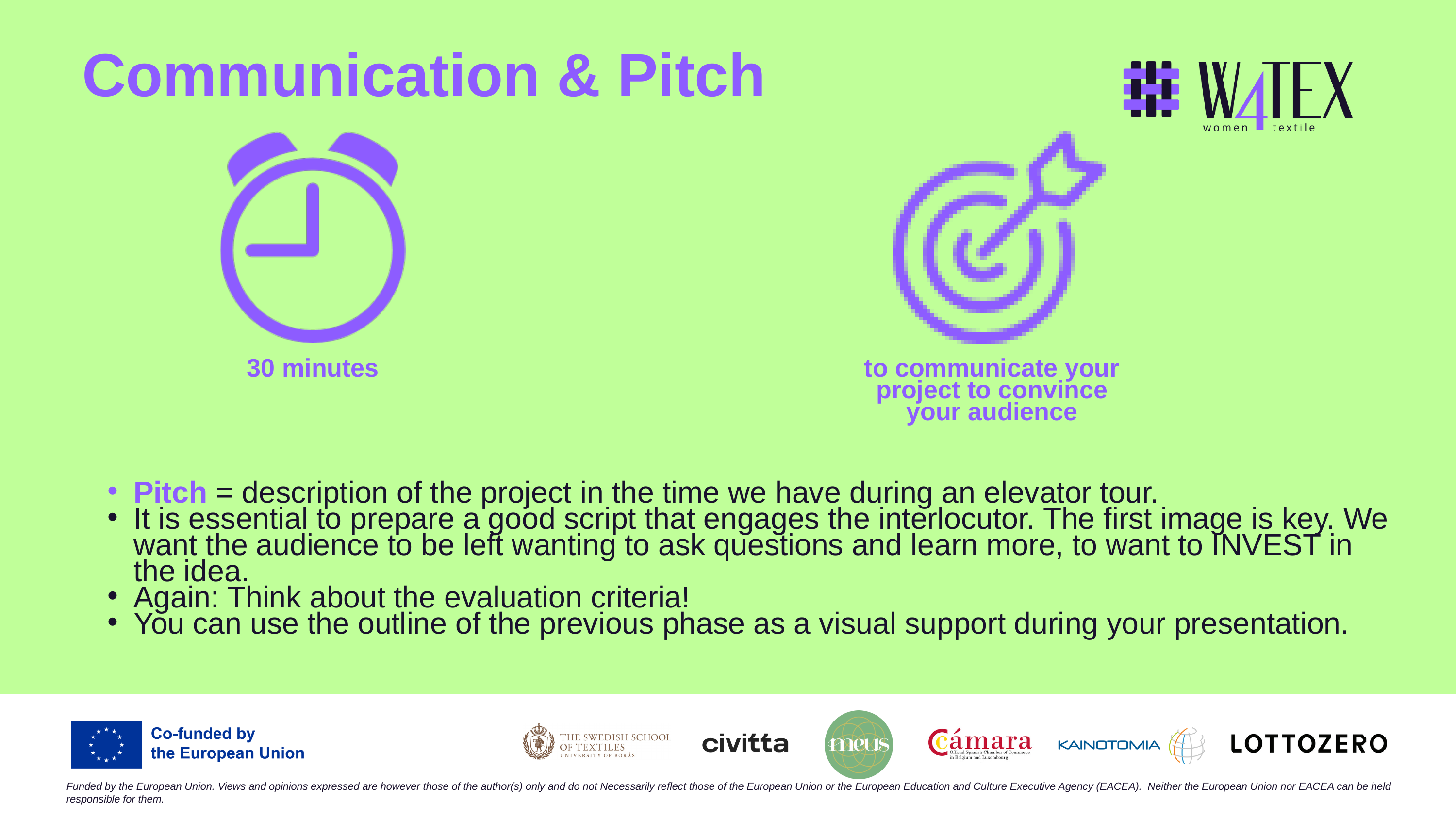

Communication & Pitch

30 minutes
to communicate your project to convince your audience

Pitch = description of the project in the time we have during an elevator tour.
It is essential to prepare a good script that engages the interlocutor. The first image is key. We want the audience to be left wanting to ask questions and learn more, to want to INVEST in the idea.
Again: Think about the evaluation criteria!
You can use the outline of the previous phase as a visual support during your presentation.

Funded by the European Union. Views and opinions expressed are however those of the author(s) only and do not Necessarily reflect those of the European Union or the European Education and Culture Executive Agency (EACEA).  Neither the European Union nor EACEA can be held responsible for them.